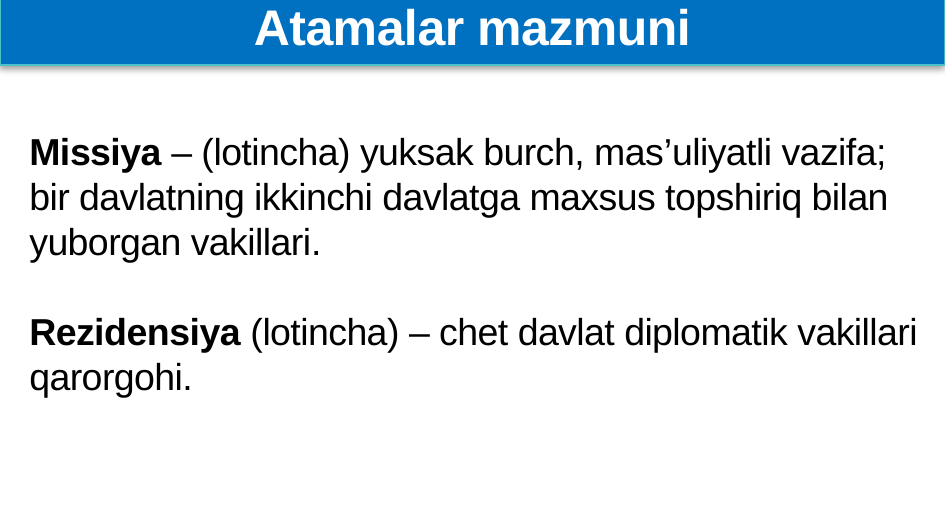

Atamalar mazmuni
# Missiya – (lotincha) yuksak burch, mas’uliyatli vazifa;  bir davlatning ikkinchi davlatga maxsus topshiriq bilan yuborgan vakillari. Rezidensiya (lotincha) – chet davlat diplomatik vakillari qarorgohi.